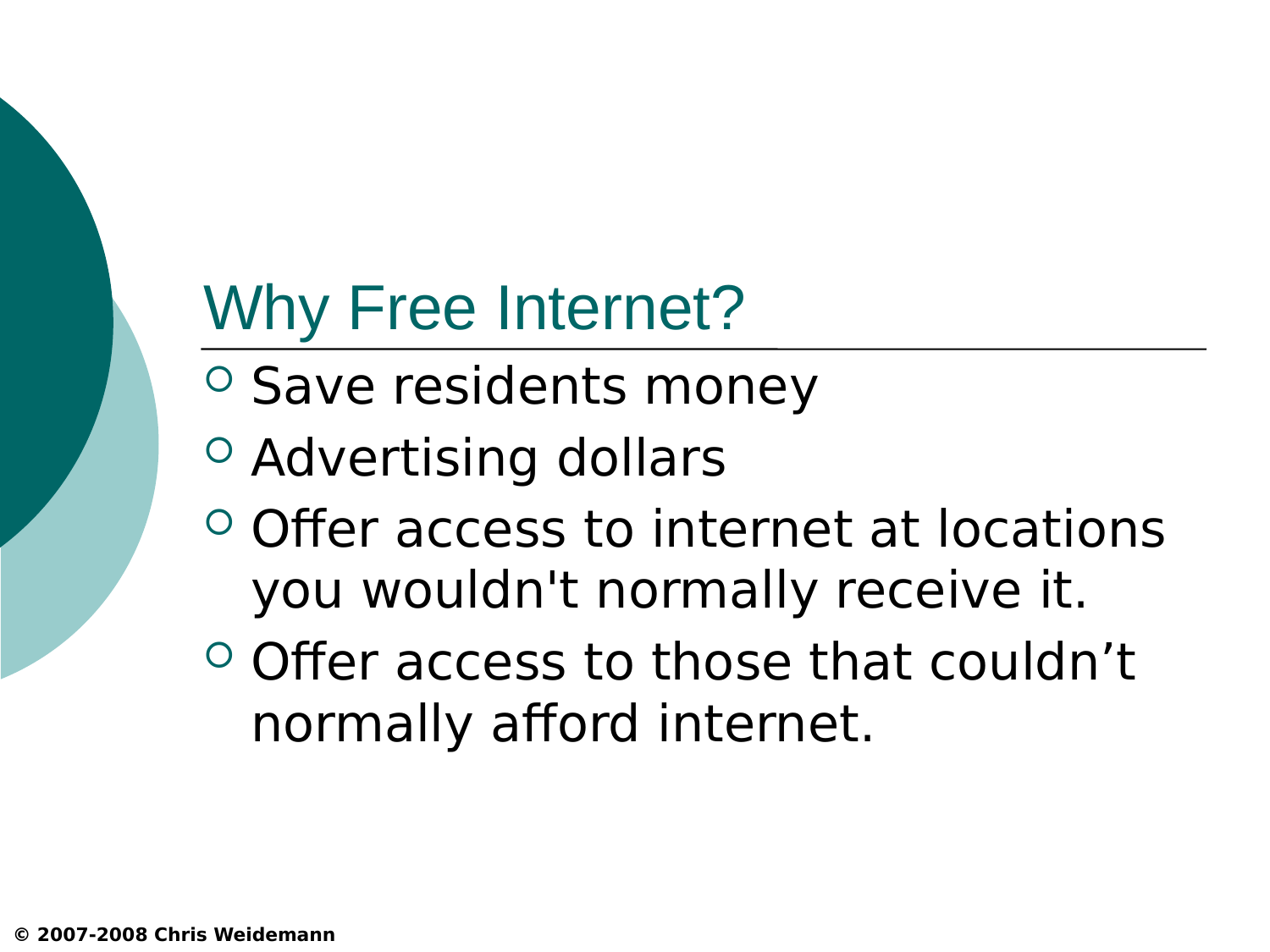

Why Free Internet?

Save residents money
Advertising dollars
Offer access to internet at locations you wouldn't normally receive it.
Offer access to those that couldn’t normally afford internet.
© 2007-2008 Chris Weidemann